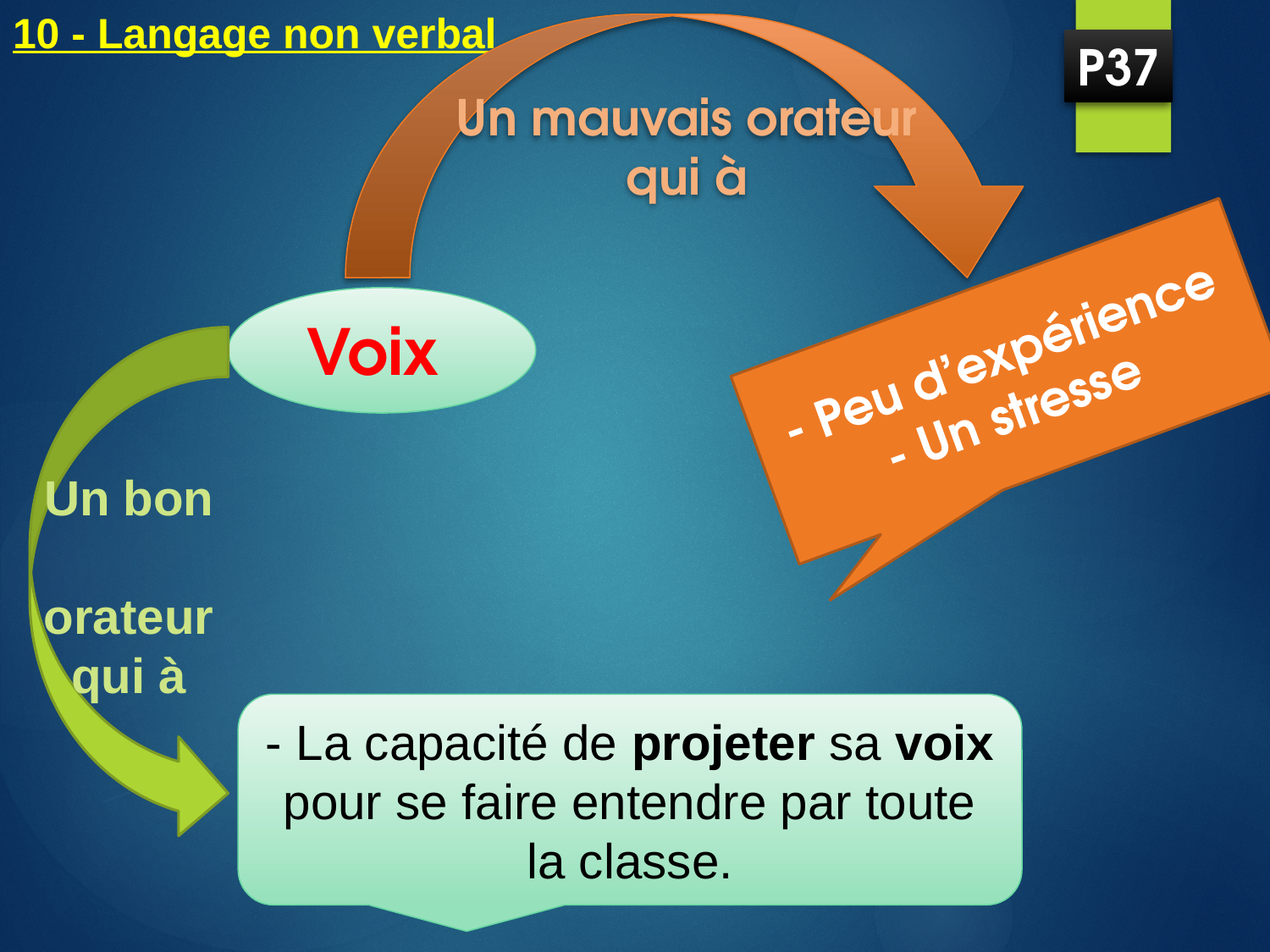

# 10 - Langage non verbal
Un mauvais orateur
qui à
P37
- Peu d’expérience
- Un stresse
Voix
Un bon  orateur qui à
- La capacité de projeter sa voix pour se faire entendre par toute la classe.